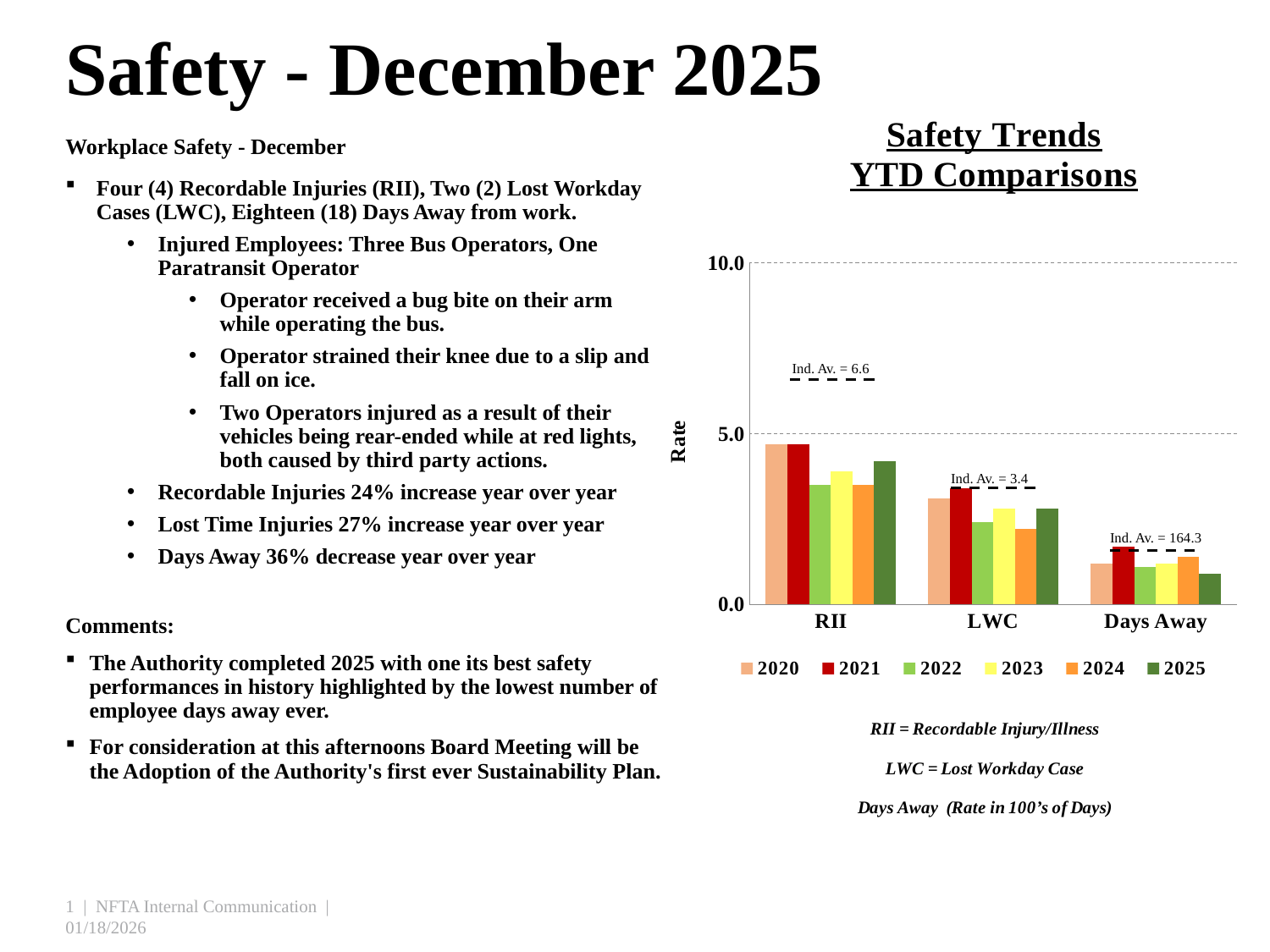

# Safety - December 2025

### Chart: Safety Trends
YTD Comparisons

| Category | 2020 | 2021 | 2022 | 2023 | 2024 | 2025 |
|---|---|---|---|---|---|---|
| RII | 4.7 | 4.7 | 3.5 | 3.9 | 3.5 | 4.2 |
| LWC | 3.1 | 3.4 | 2.4 | 2.8 | 2.2 | 2.8 |
| Days Away | 1.2 | 1.7 | 1.1 | 1.2 | 1.4 | 0.89 |
Workplace Safety - December
Four (4) Recordable Injuries (RII), Two (2) Lost Workday Cases (LWC), Eighteen (18) Days Away from work.
Injured Employees: Three Bus Operators, One Paratransit Operator
Operator received a bug bite on their arm while operating the bus.
Operator strained their knee due to a slip and fall on ice.
Two Operators injured as a result of their vehicles being rear-ended while at red lights, both caused by third party actions.
Recordable Injuries 24% increase year over year
Lost Time Injuries 27% increase year over year
Days Away 36% decrease year over year

Comments:
The Authority completed 2025 with one its best safety performances in history highlighted by the lowest number of employee days away ever.
For consideration at this afternoons Board Meeting will be the Adoption of the Authority's first ever Sustainability Plan.

Ind. Av. = 6.6
Ind. Av. = 3.4
Ind. Av. = 164.3
1  |  NFTA Internal Communication  |  01/18/2026